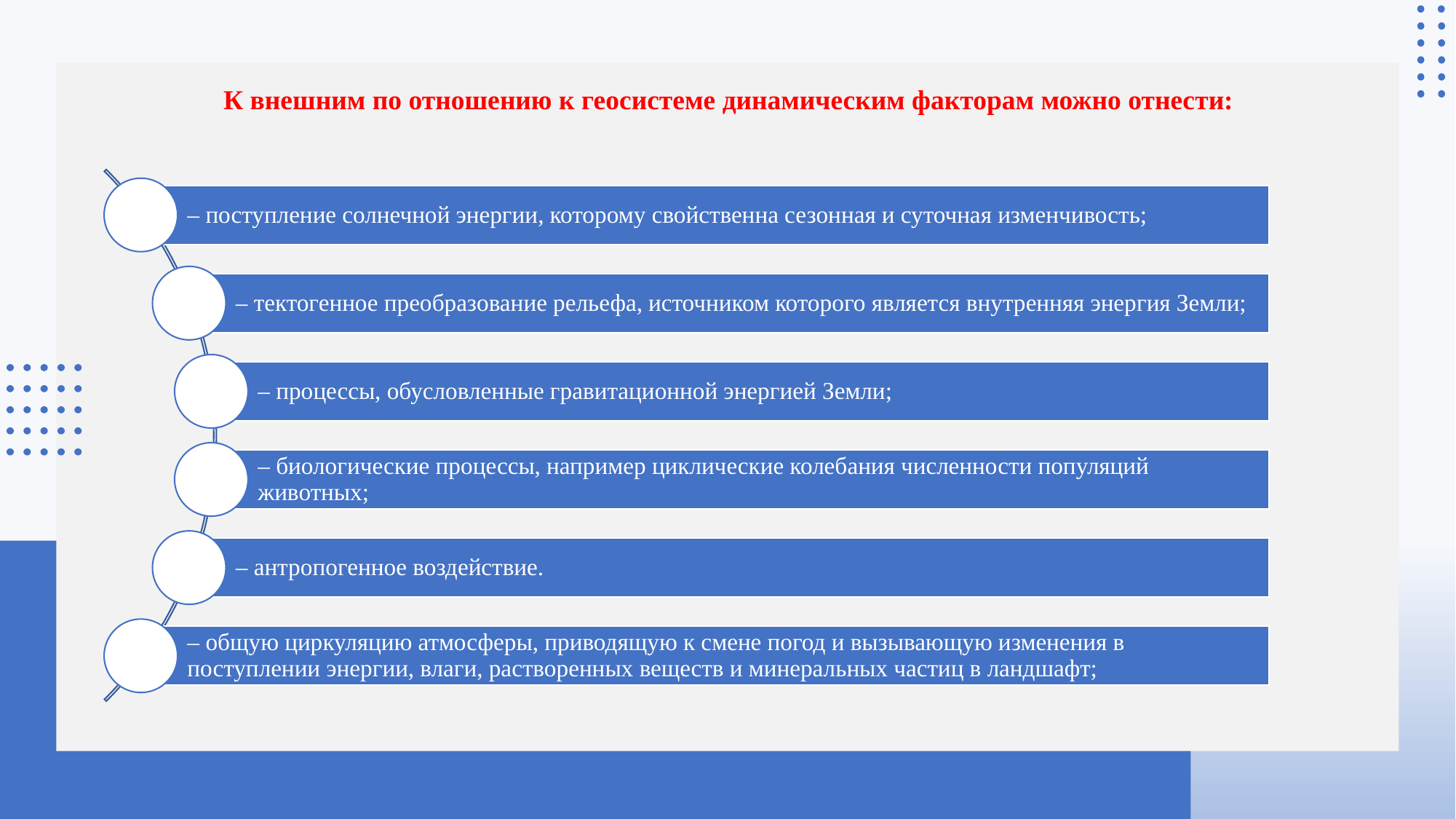

К внешним по отношению к геосистеме динамическим факторам можно отнести:
– поступление солнечной энергии, которому свойственна сезонная и суточная изменчивость;
– тектогенное преобразование рельефа, источником которого является внутренняя энергия Земли;
– процессы, обусловленные гравитационной энергией Земли;
– биологические процессы, например циклические колебания численности популяций животных;
– антропогенное воздействие.
– общую циркуляцию атмосферы, приводящую к смене погод и вызывающую изменения в поступлении энергии, влаги, растворенных веществ и минеральных частиц в ландшафт;